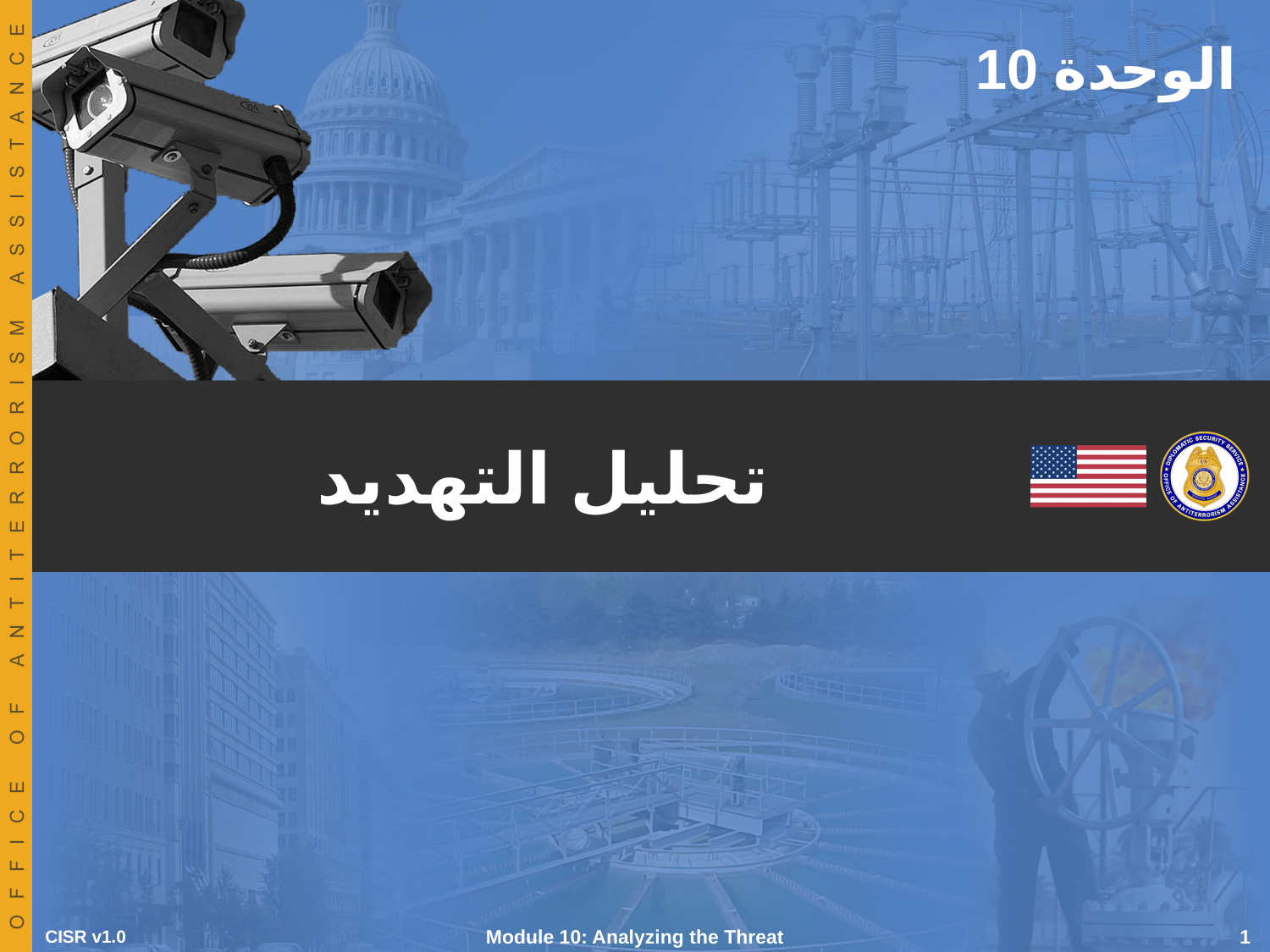

الوحدة 10
# تحليل التهديد
CISR v1.0
Module 10: Analyzing the Threat
 1